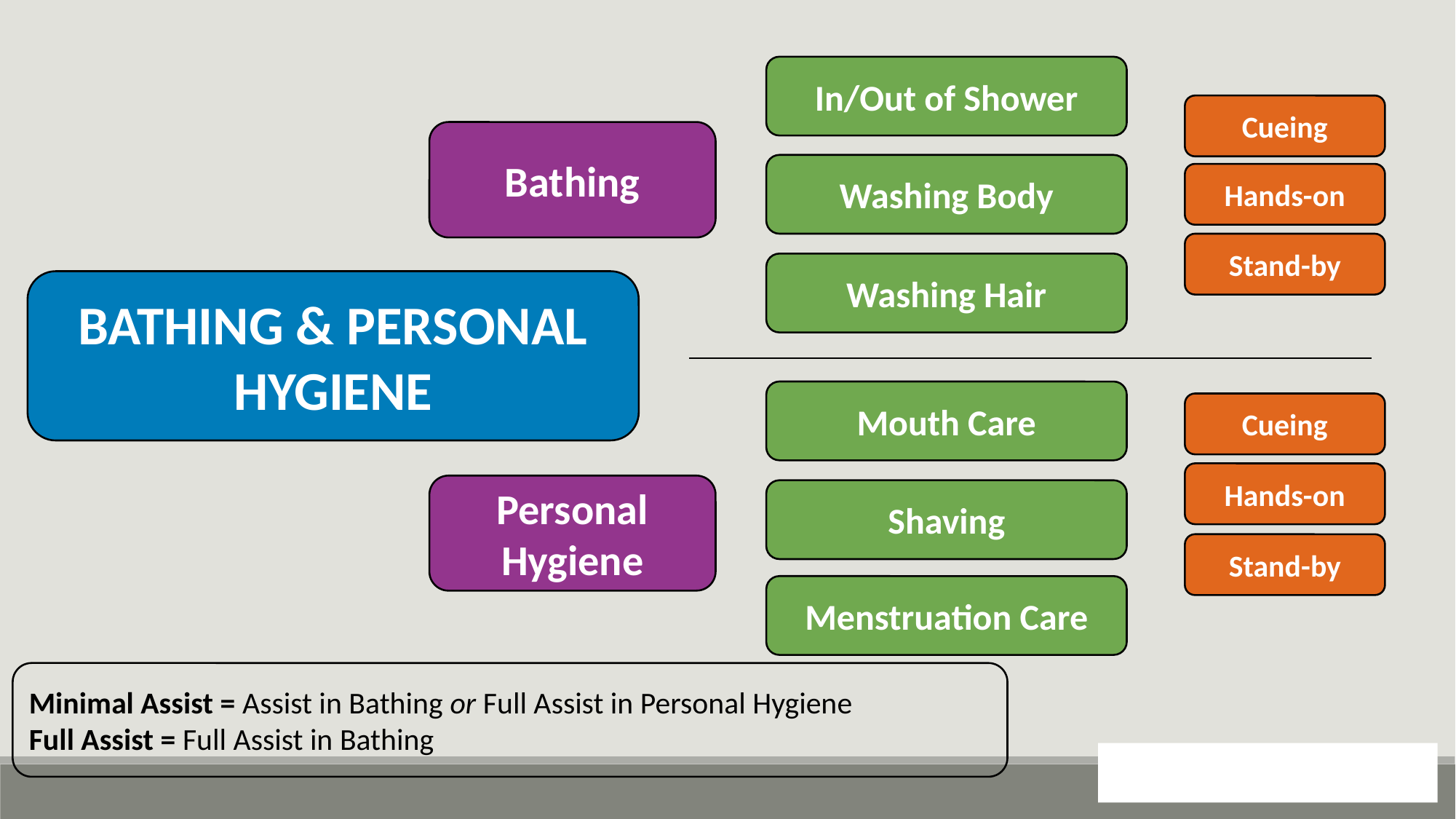

In/Out of Shower
Cueing
Bathing
Washing Body
Hands-on
Stand-by
Washing Hair
BATHING & PERSONAL HYGIENE
Mouth Care
Cueing
Hands-on
Personal Hygiene
Shaving
Stand-by
Menstruation Care
Minimal Assist = Assist in Bathing or Full Assist in Personal Hygiene
Full Assist = Full Assist in Bathing
109